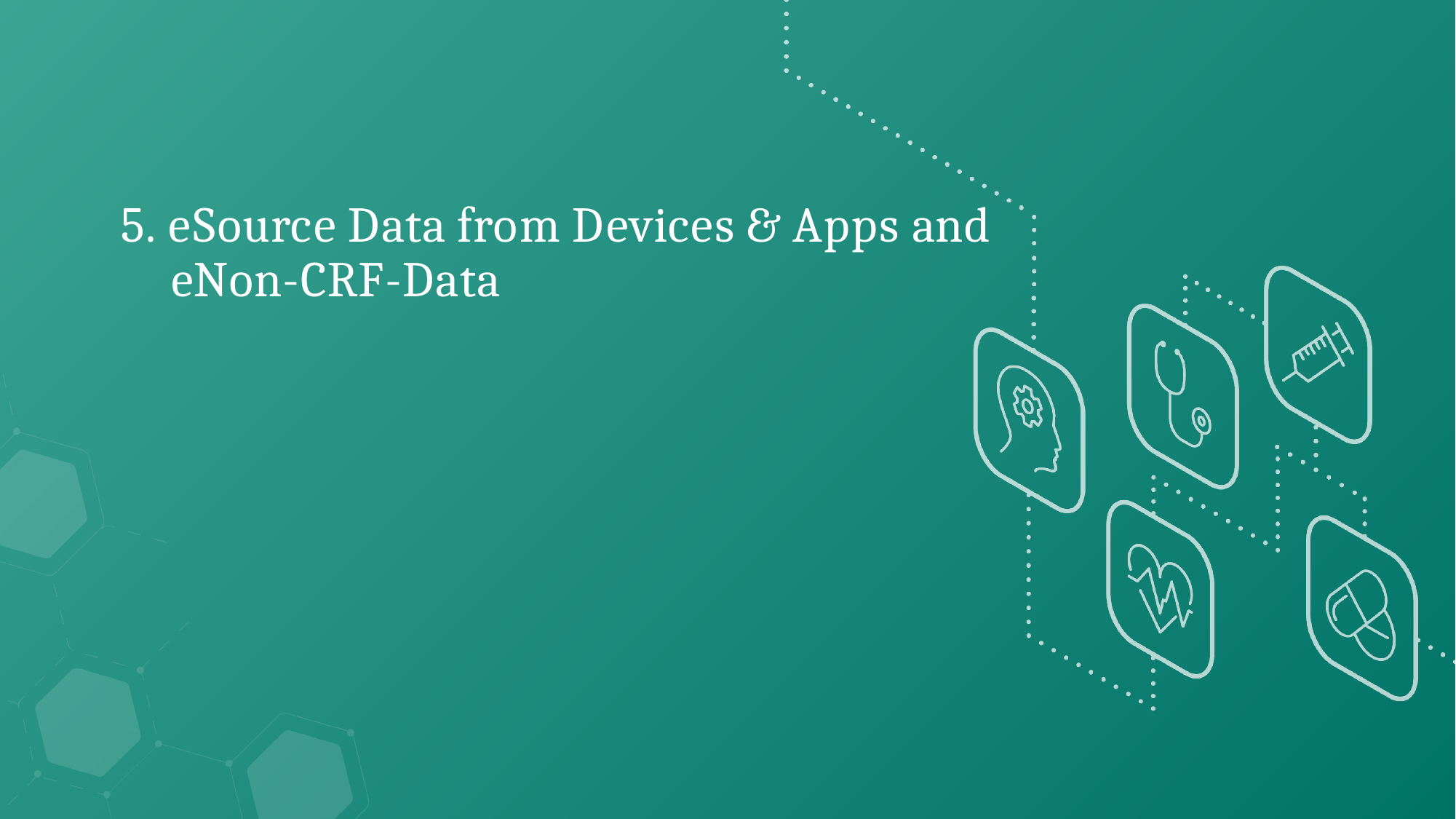

# 5. eSource Data from Devices & Apps and eNon-CRF-Data